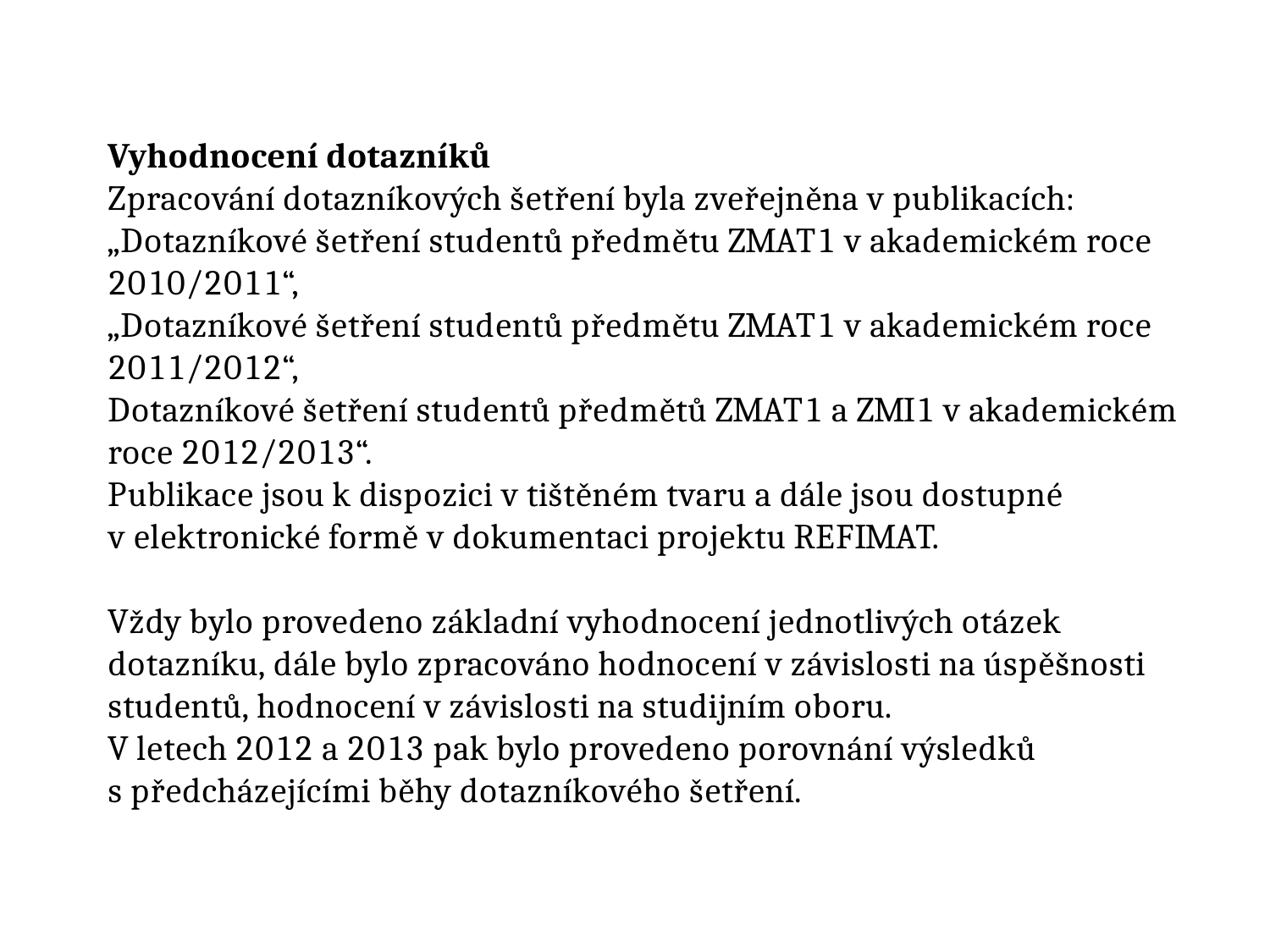

Vyhodnocení dotazníků
Zpracování dotazníkových šetření byla zveřejněna v publikacích: „Dotazníkové šetření studentů předmětu ZMAT1 v akademickém roce 2010/2011“,
„Dotazníkové šetření studentů předmětu ZMAT1 v akademickém roce 2011/2012“,
Dotazníkové šetření studentů předmětů ZMAT1 a ZMI1 v akademickém roce 2012/2013“.
Publikace jsou k dispozici v tištěném tvaru a dále jsou dostupné              v elektronické formě v dokumentaci projektu REFIMAT.

Vždy bylo provedeno základní vyhodnocení jednotlivých otázek dotazníku, dále bylo zpracováno hodnocení v závislosti na úspěšnosti studentů, hodnocení v závislosti na studijním oboru.
V letech 2012 a 2013 pak bylo provedeno porovnání výsledků                  s předcházejícími běhy dotazníkového šetření.